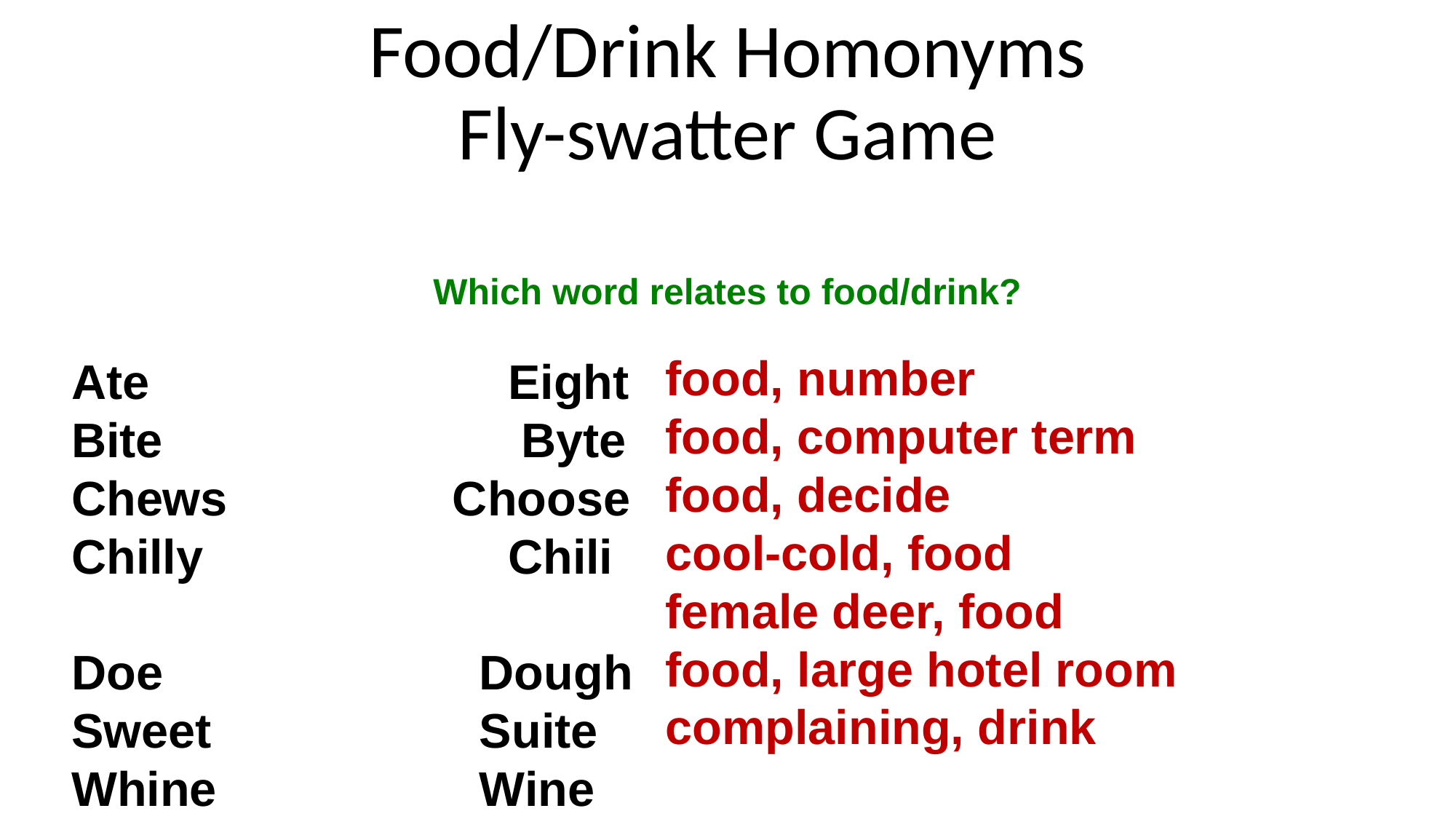

# Food/Drink Homonyms Fly-swatter Game

Which word relates to food/drink?
food, number
food, computer term
food, decide
cool-cold, food
female deer, food
food, large hotel room
complaining, drink
Ate				Eight
Bite				 Byte
Chews		    Choose
Chilly       		Chili
Doe			      Dough
Sweet		      Suite
Whine     		      Wine